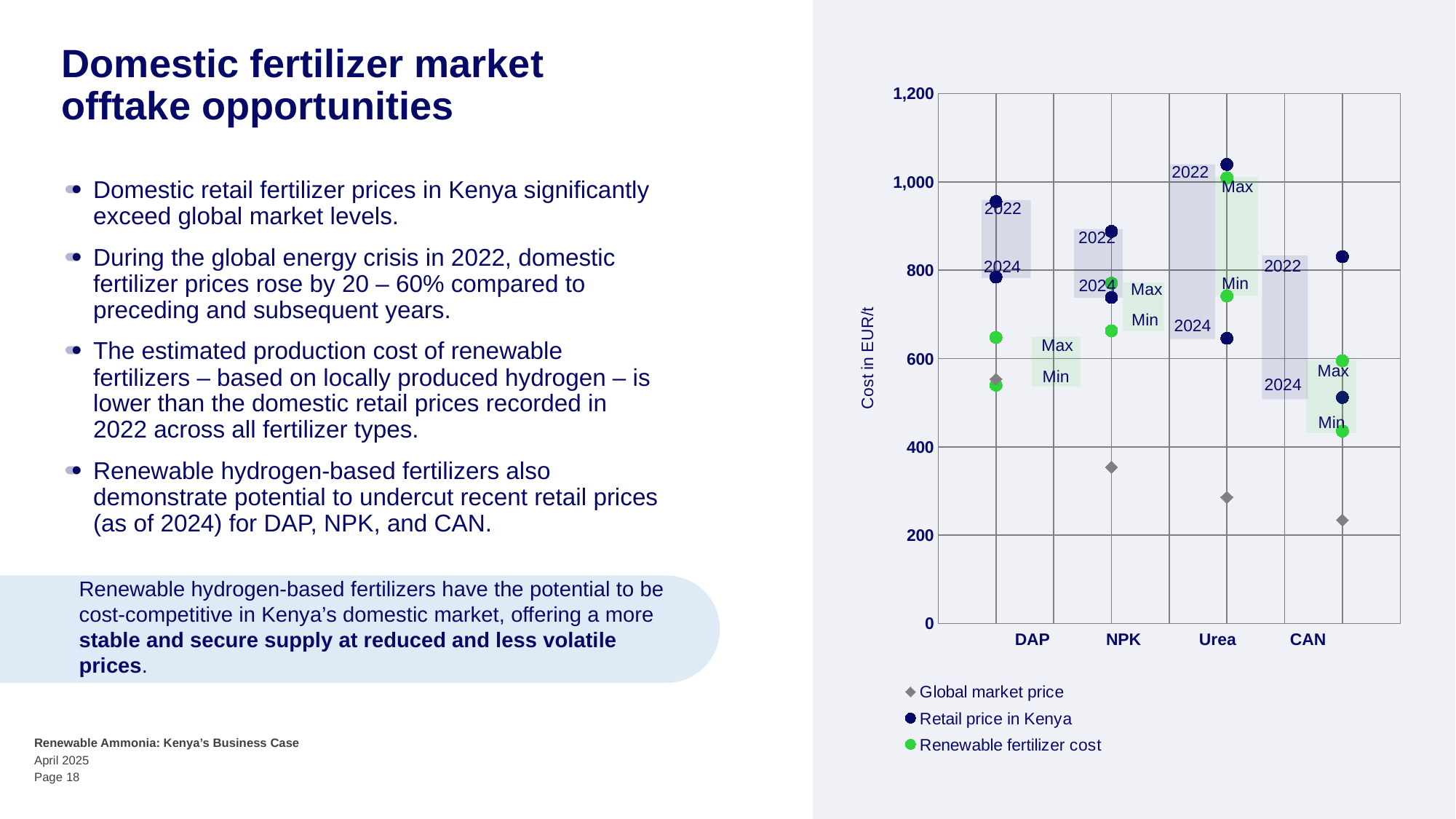

# Domestic fertilizer market offtake opportunities

### Chart

| Category |  |  |  |  |  |
|---|---|---|---|---|---|
2022

Max

2022

2022

2022
2024

Min
2024
Max

Min
2024
Max

Max

Min
2024
Min
DAP
NPK
Urea
CAN
Domestic retail fertilizer prices in Kenya significantly exceed global market levels.
During the global energy crisis in 2022, domestic fertilizer prices rose by 20 – 60% compared to preceding and subsequent years.
The estimated production cost of renewable fertilizers – based on locally produced hydrogen – is lower than the domestic retail prices recorded in 2022 across all fertilizer types.
Renewable hydrogen-based fertilizers also demonstrate potential to undercut recent retail prices (as of 2024) for DAP, NPK, and CAN.

Renewable hydrogen-based fertilizers have the potential to be cost-competitive in Kenya’s domestic market, offering a more stable and secure supply at reduced and less volatile prices.
Renewable Ammonia: Kenya’s Business Case
April 2025
Page 18